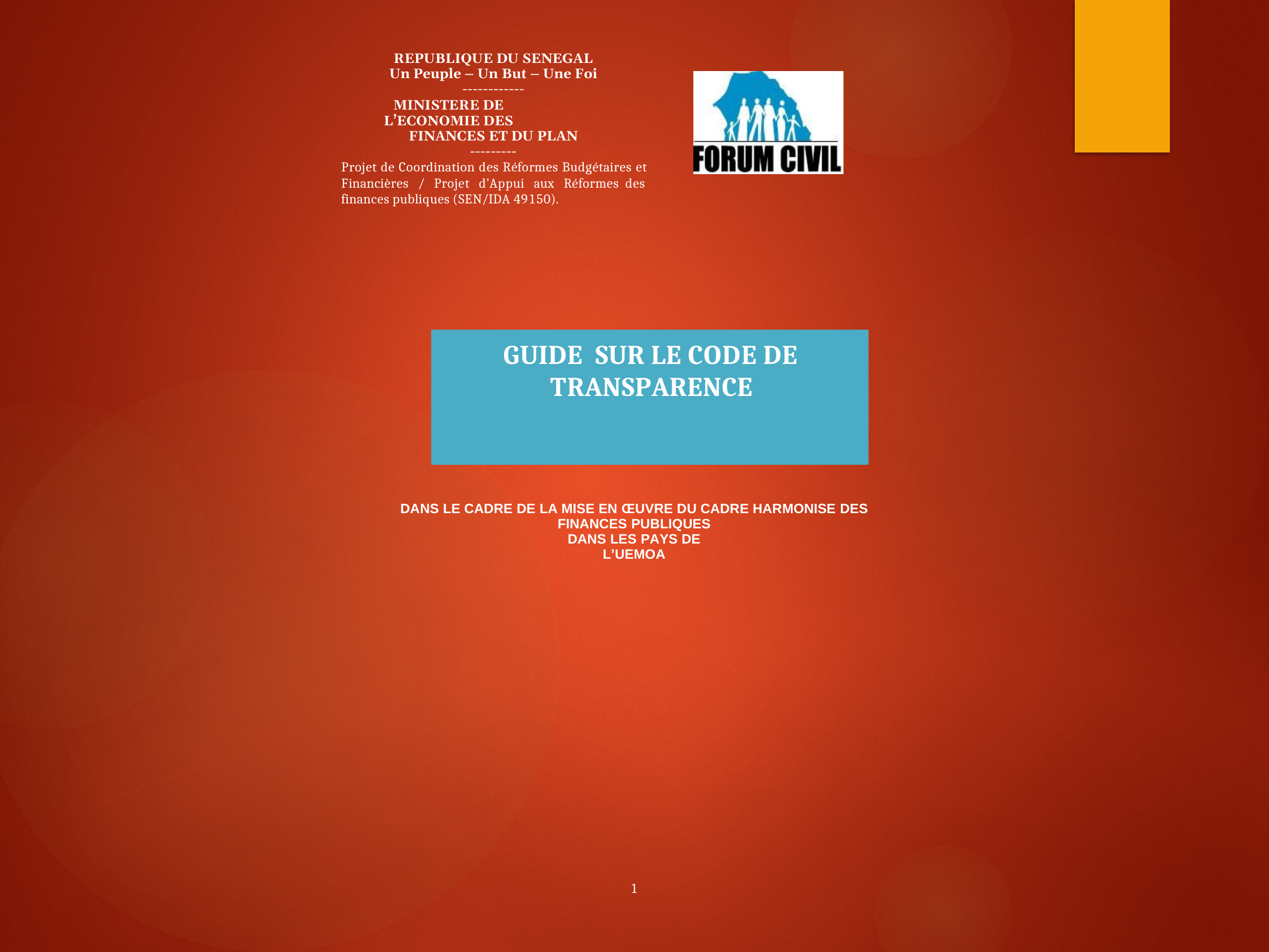

REPUBLIQUE DU SENEGAL
Un Peuple – Un But – Une Foi
------------
MINISTERE DE L’ECONOMIE DES
FINANCES ET DU PLAN
---------

Projet de Coordination des Réformes Budgétaires et
des
Financières   /   Projet   d’Appui   aux   Réformes
finances publiques (SEN/IDA 49150).

GUIDE SUR LE CODE DE TRANSPARENCE

DANS LE CADRE DE LA MISE EN ŒUVRE DU CADRE HARMONISE DES FINANCES PUBLIQUES
DANS LES PAYS DE L’UEMOA
1